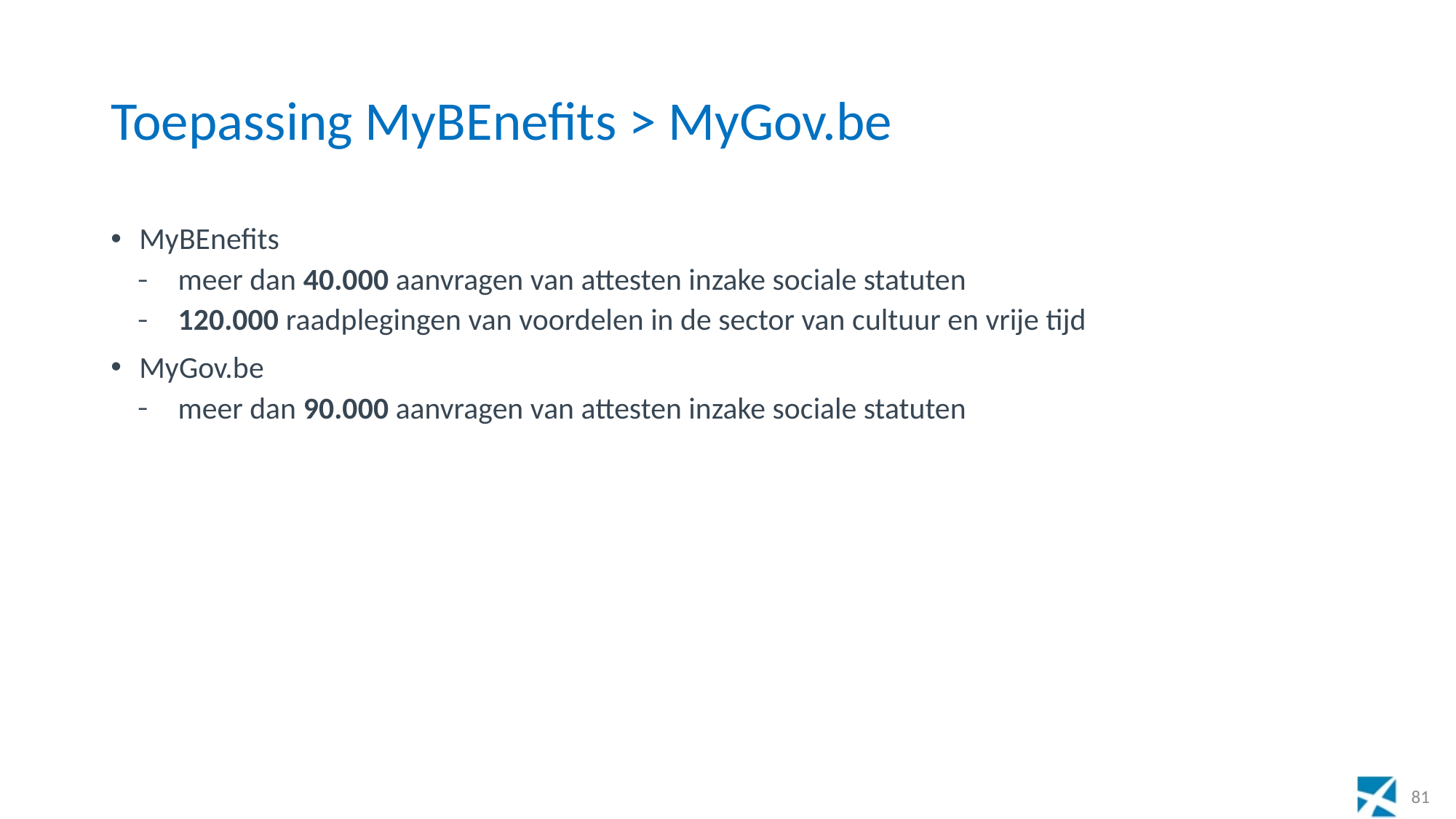

# Toepassing MyBEnefits > MyGov.be
MyBEnefits
meer dan 40.000 aanvragen van attesten inzake sociale statuten
120.000 raadplegingen van voordelen in de sector van cultuur en vrije tijd
MyGov.be
meer dan 90.000 aanvragen van attesten inzake sociale statuten
81